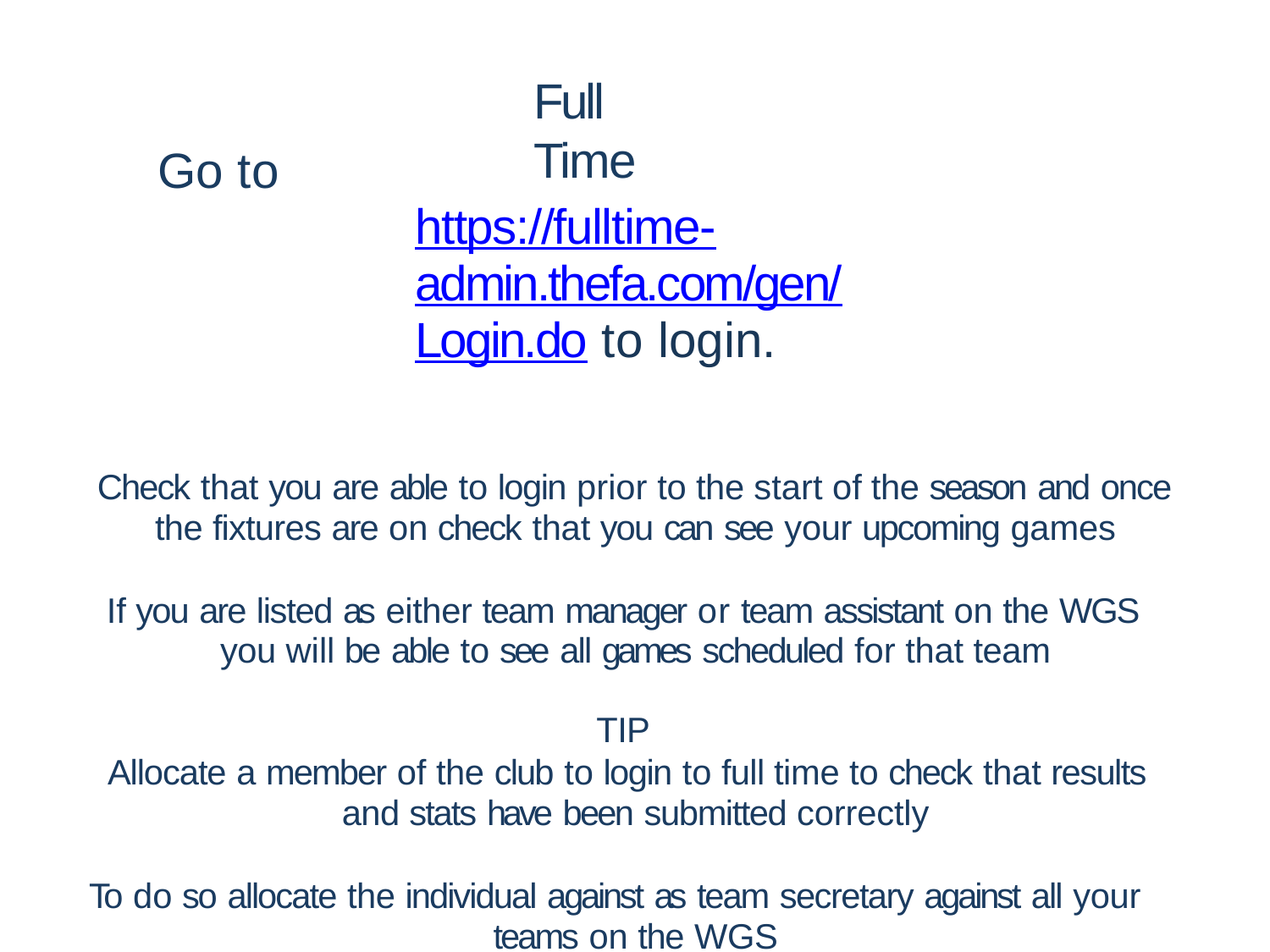

# Full Time
Go to https://fulltime-admin.thefa.com/gen/ Login.do to login.

Check that you are able to login prior to the start of the season and once the fixtures are on check that you can see your upcoming games

If you are listed as either team manager or team assistant on the WGS you will be able to see all games scheduled for that team
TIP
Allocate a member of the club to login to full time to check that results and stats have been submitted correctly

To do so allocate the individual against as team secretary against all your teams on the WGS